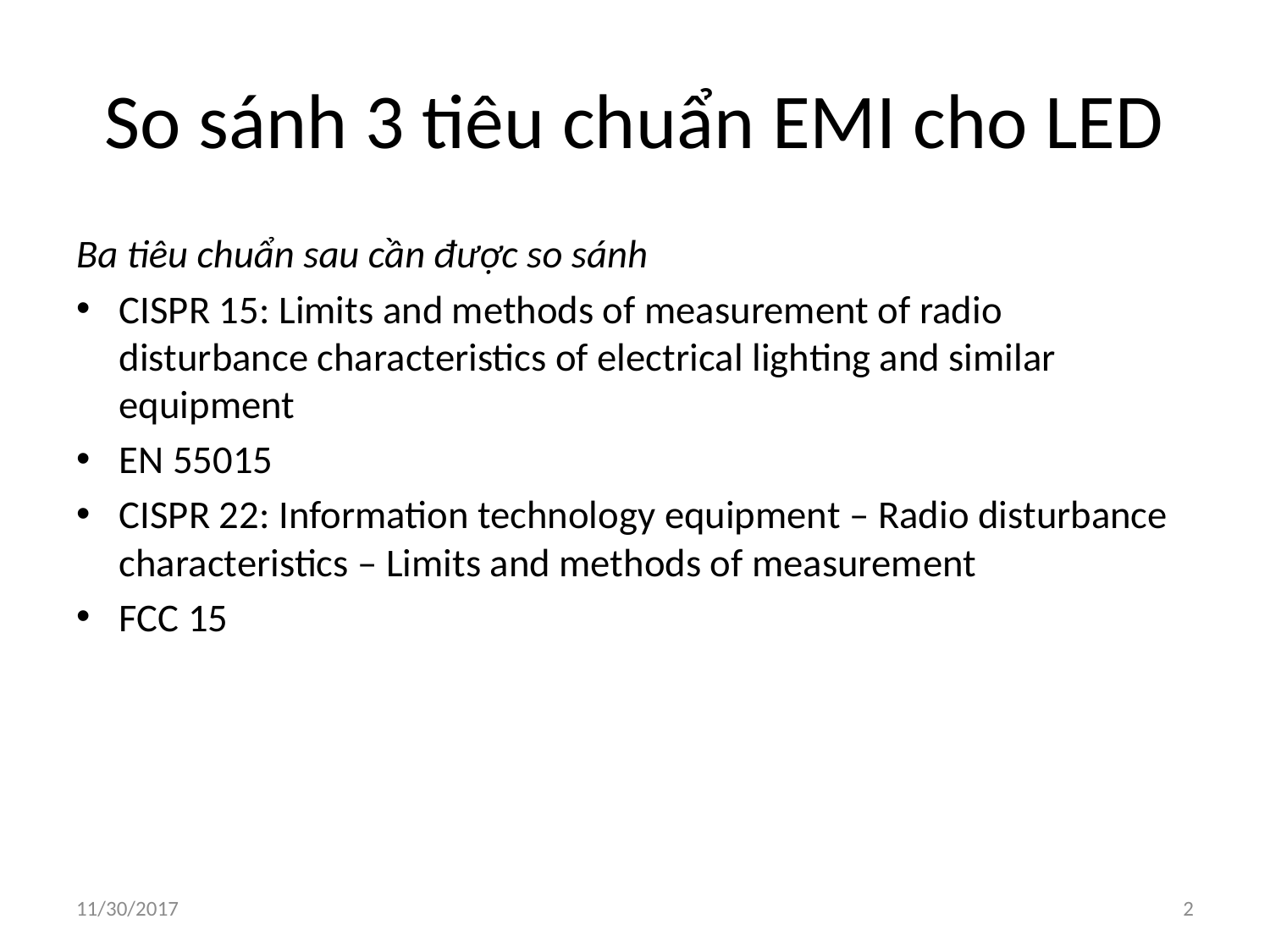

# So sánh 3 tiêu chuẩn EMI cho LED
Ba tiêu chuẩn sau cần được so sánh
CISPR 15: Limits and methods of measurement of radio disturbance characteristics of electrical lighting and similar equipment
EN 55015
CISPR 22: Information technology equipment – Radio disturbance characteristics – Limits and methods of measurement
FCC 15
11/30/2017
2